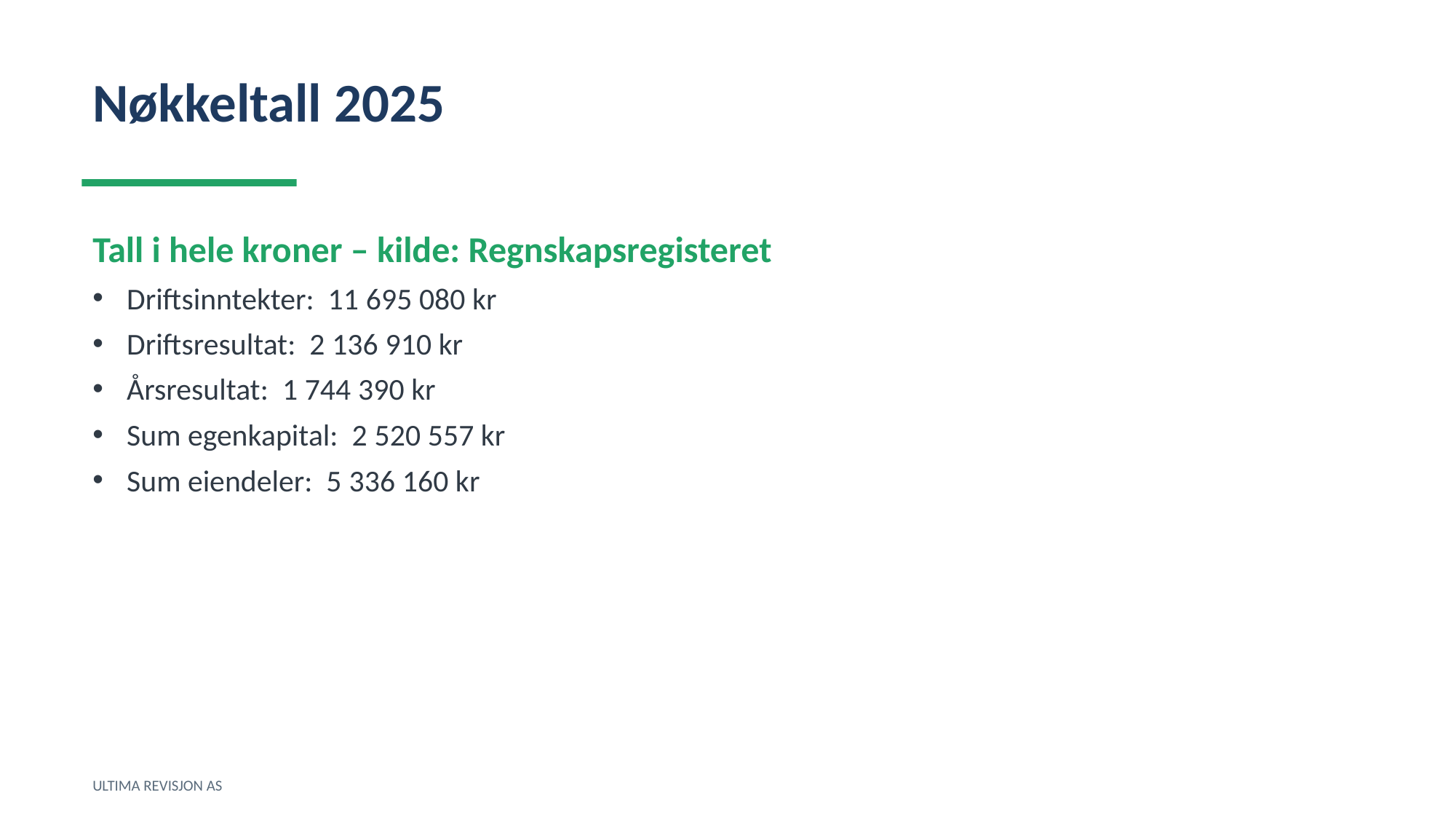

Nøkkeltall 2025

Tall i hele kroner – kilde: Regnskapsregisteret
Driftsinntekter:  11 695 080 kr
Driftsresultat:  2 136 910 kr
Årsresultat:  1 744 390 kr
Sum egenkapital:  2 520 557 kr
Sum eiendeler:  5 336 160 kr
ULTIMA REVISJON AS